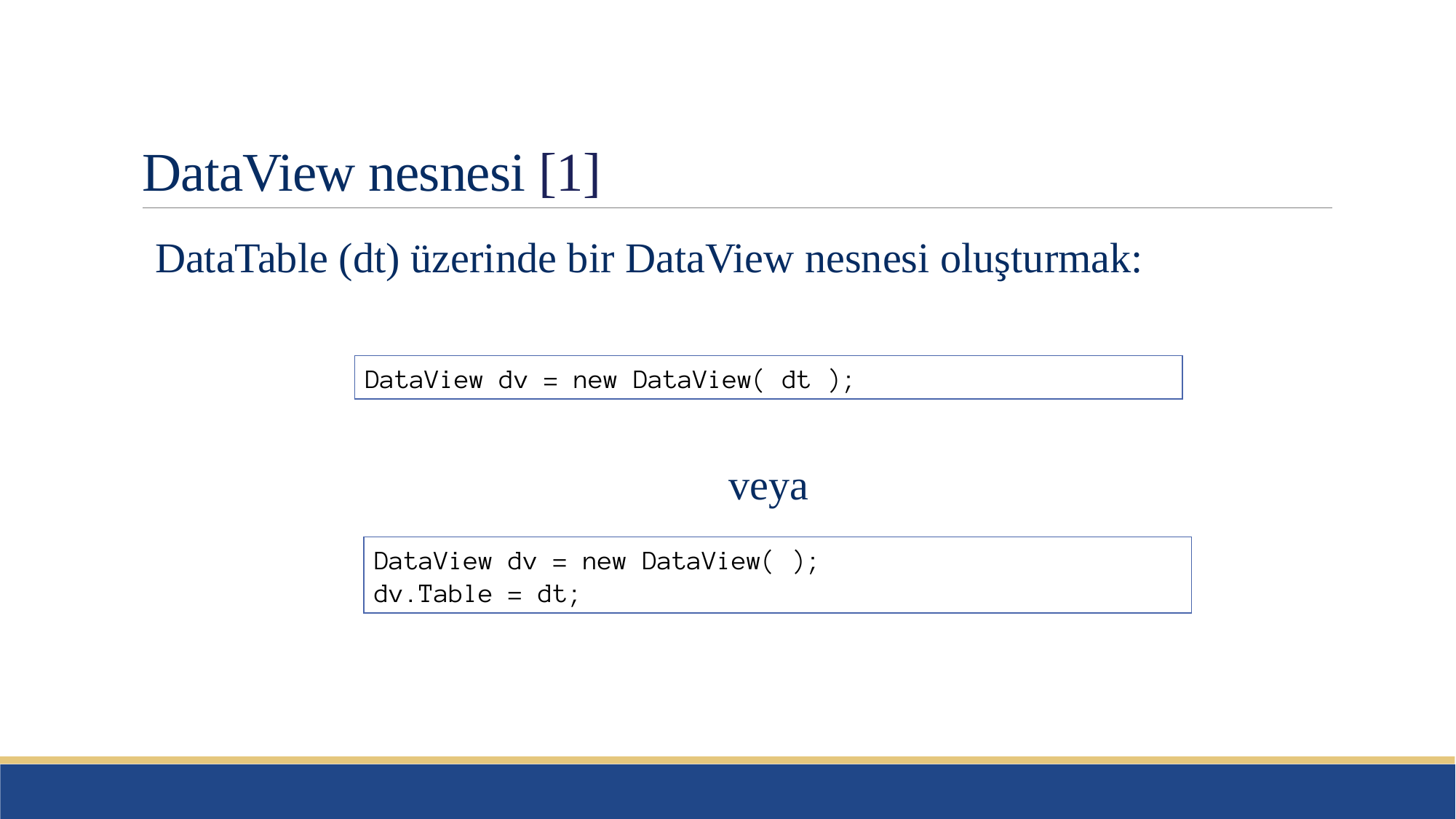

# DataView nesnesi [1]
DataTable (dt) üzerinde bir DataView nesnesi oluşturmak:

DataView dv = new DataView( dt );
veya
DataView dv = new DataView( );
dv.Table = dt;